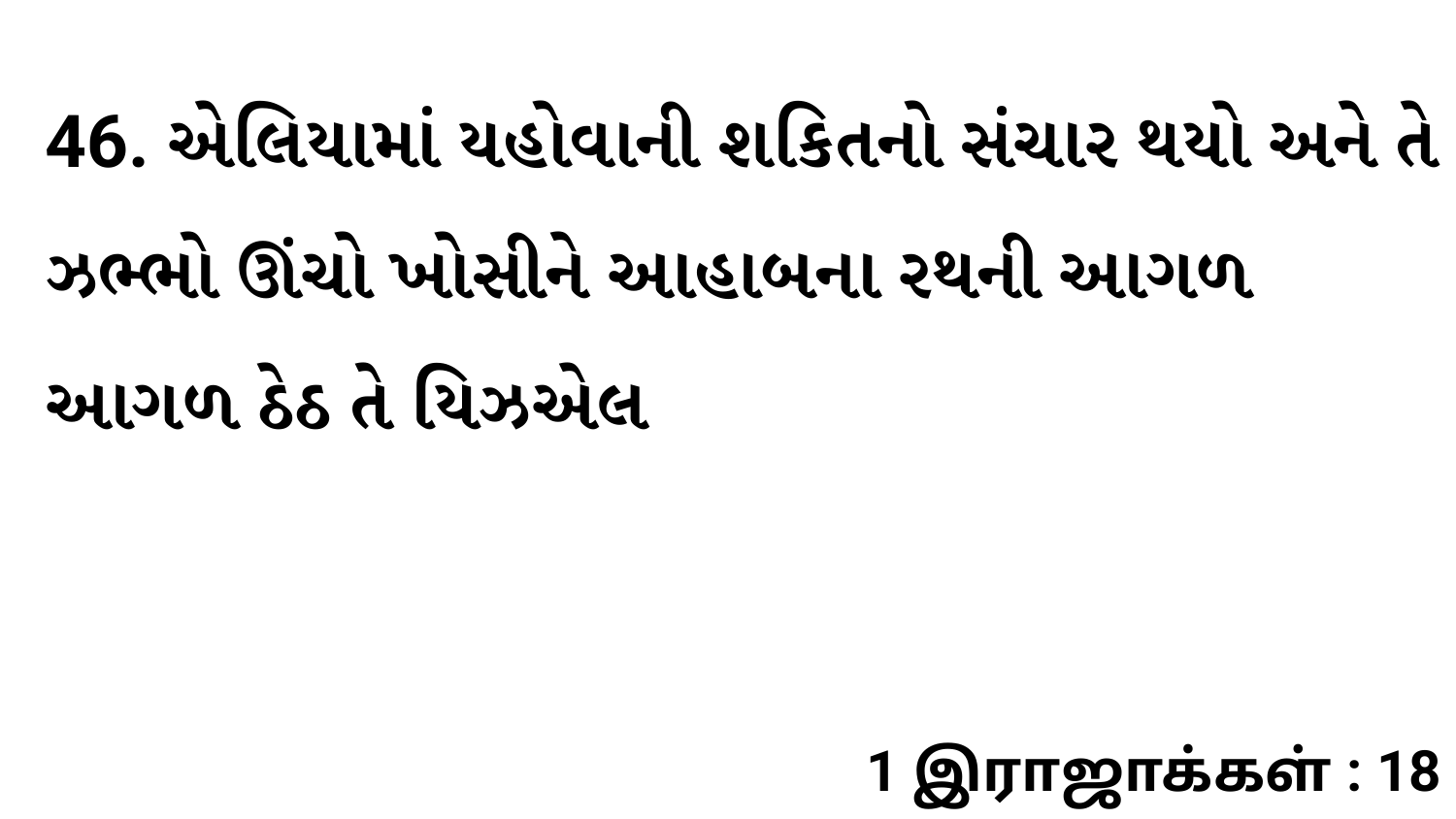

46. એલિયામાં યહોવાની શકિતનો સંચાર થયો અને તે ઝભ્ભો ઊંચો ખોસીને આહાબના રથની આગળ આગળ ઠેઠ તે યિઝએલ
1 இராஜாக்கள் : 18